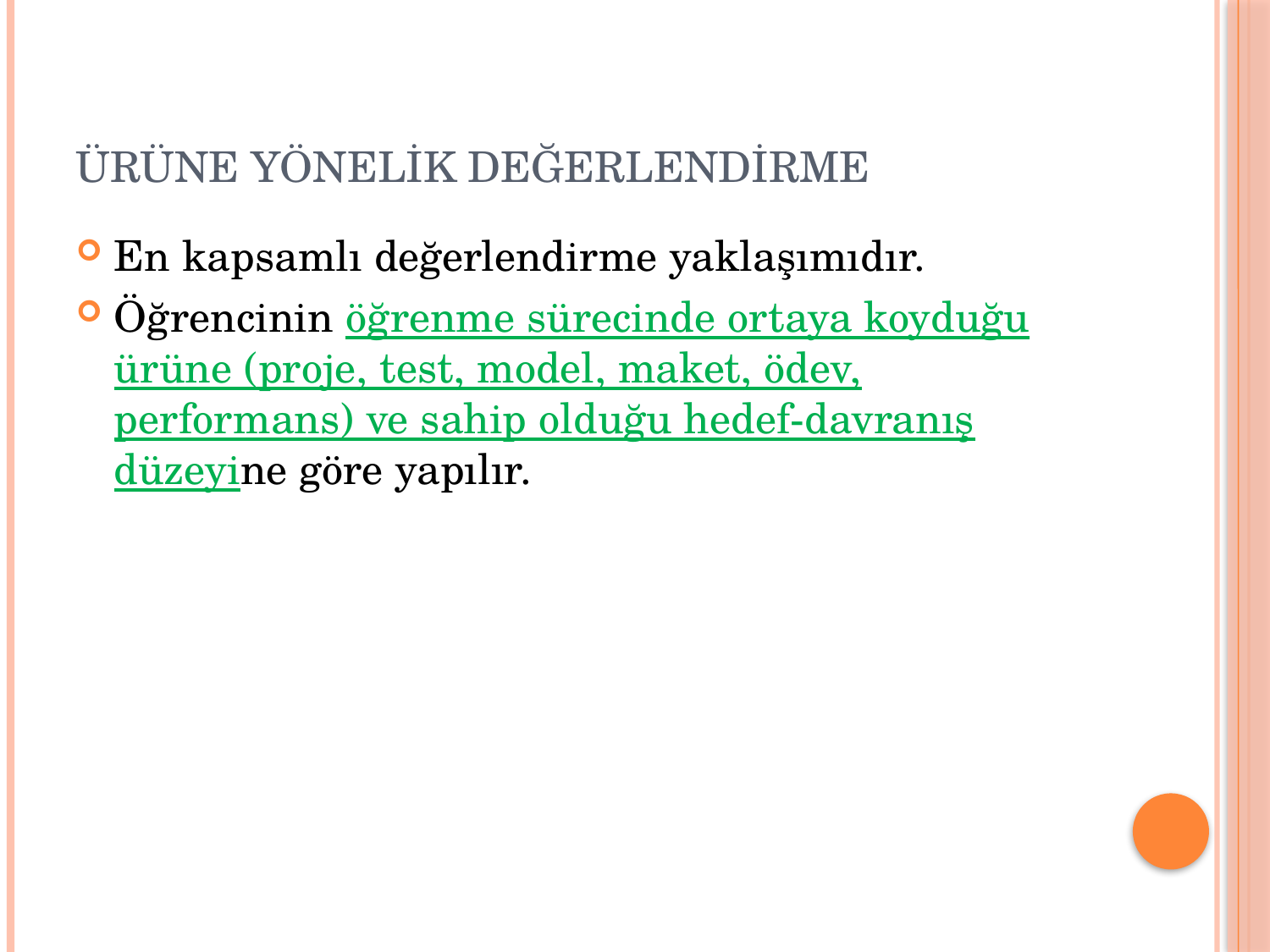

# Ürüne yönelik değerlendirme
En kapsamlı değerlendirme yaklaşımıdır.
Öğrencinin öğrenme sürecinde ortaya koyduğu ürüne (proje, test, model, maket, ödev, performans) ve sahip olduğu hedef-davranış düzeyine göre yapılır.